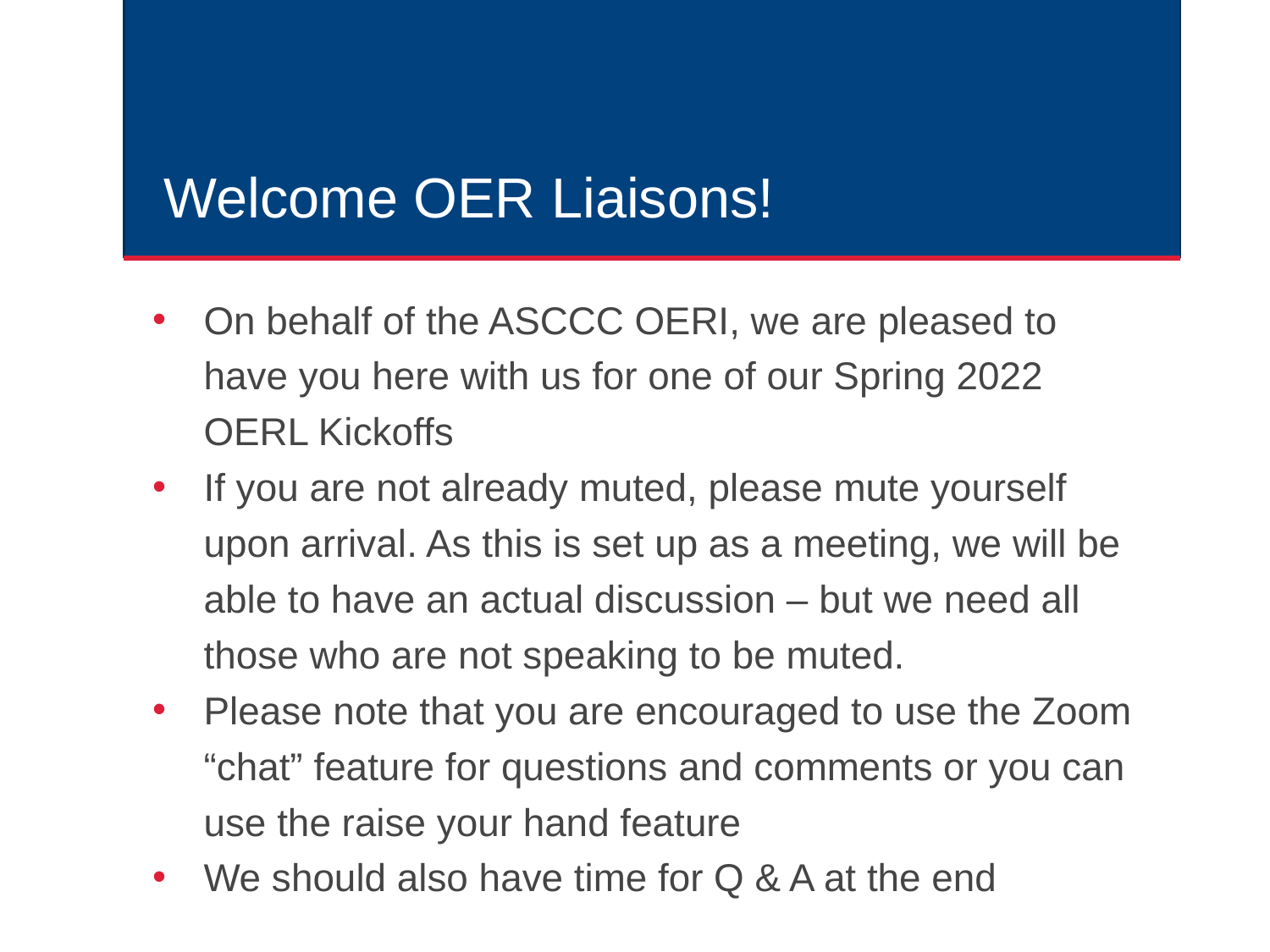

# Welcome OER Liaisons!
On behalf of the ASCCC OERI, we are pleased to have you here with us for one of our Spring 2022 OERL Kickoffs
If you are not already muted, please mute yourself upon arrival. As this is set up as a meeting, we will be able to have an actual discussion – but we need all those who are not speaking to be muted.
Please note that you are encouraged to use the Zoom “chat” feature for questions and comments or you can use the raise your hand feature
We should also have time for Q & A at the end